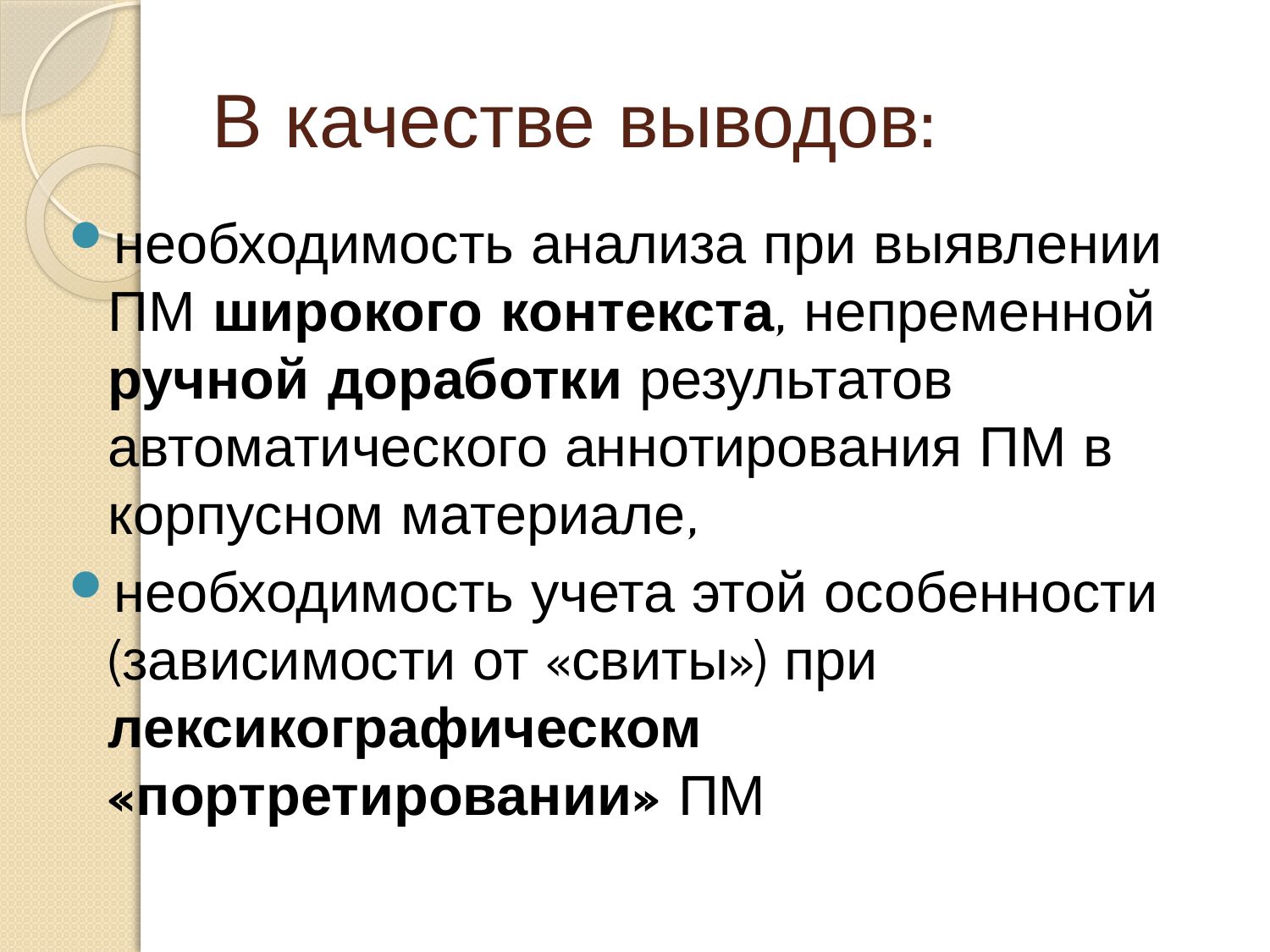

# В качестве выводов:
необходимость анализа при выявлении ПМ широкого контекста, непременной ручной доработки результатов автоматического аннотирования ПМ в корпусном материале,
необходимость учета этой особенности (зависимости от «свиты») при лексикографическом «портретировании» ПМ